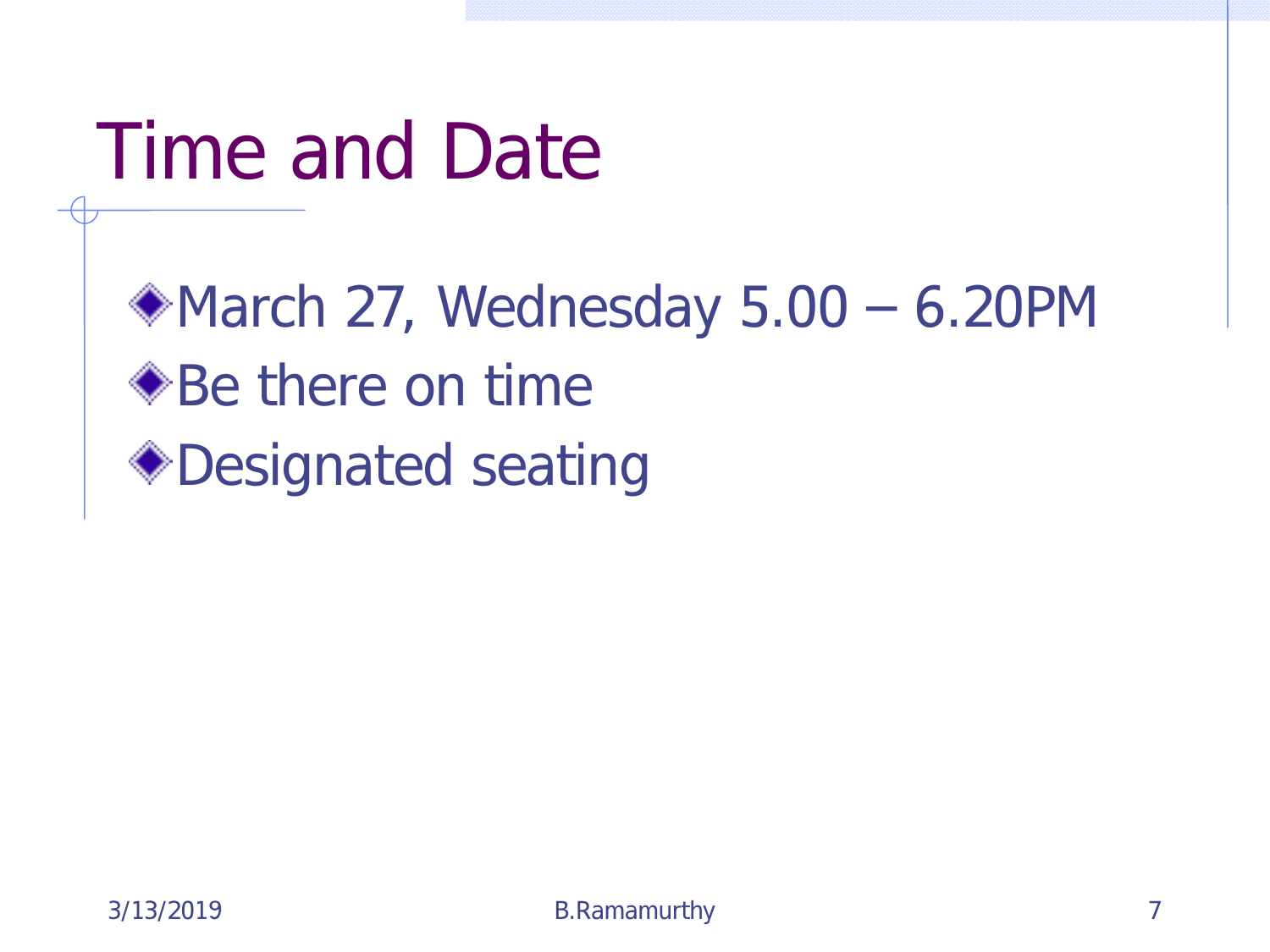

# Time and Date
March 27, Wednesday 5.00 – 6.20PM
Be there on time
Designated seating

3/13/2019
B.Ramamurthy
7